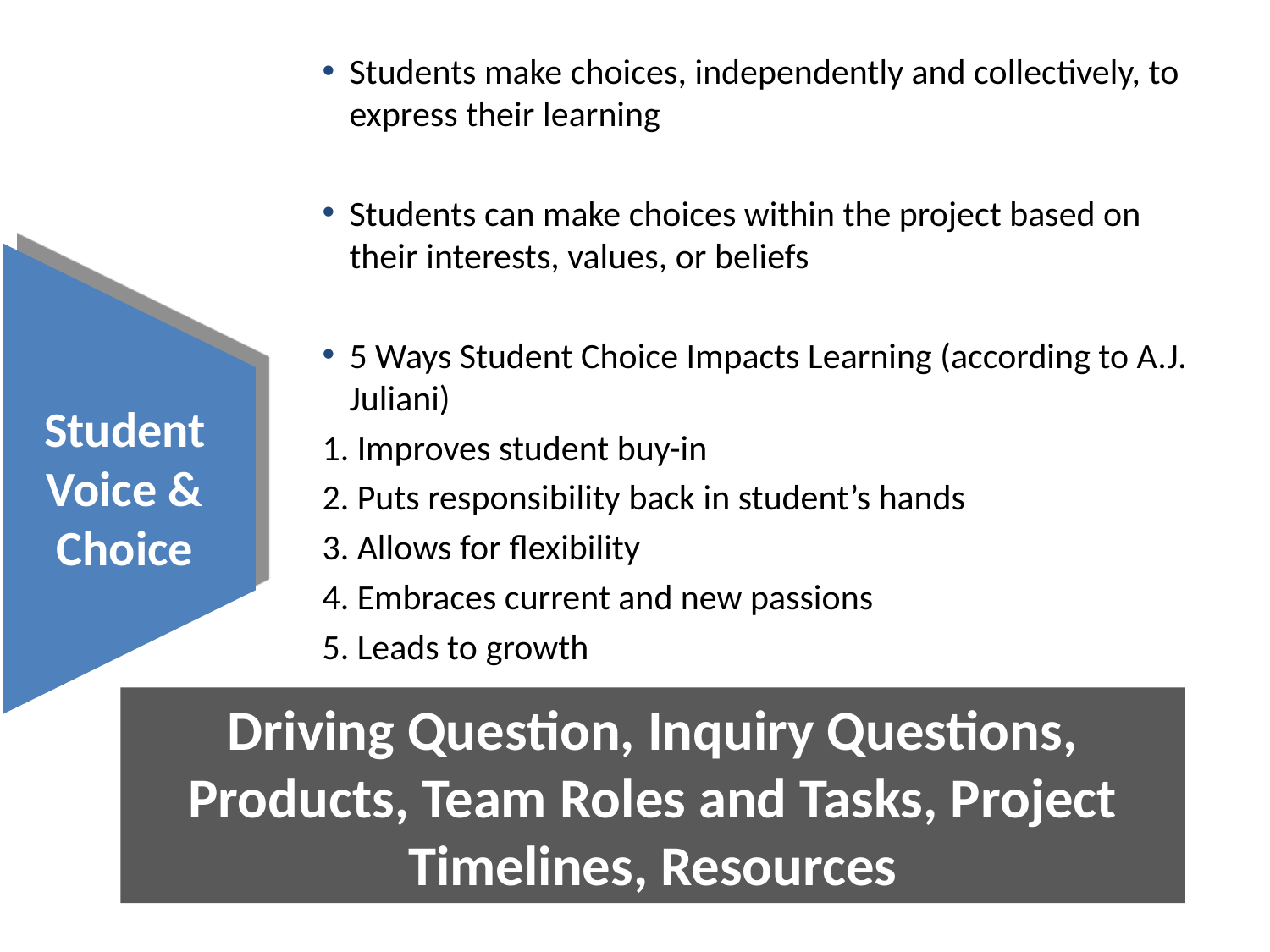

Students make choices, independently and collectively, to express their learning

Students can make choices within the project based on their interests, values, or beliefs

5 Ways Student Choice Impacts Learning (according to A.J. Juliani)
	1. Improves student buy-in
	2. Puts responsibility back in student’s hands
	3. Allows for flexibility
	4. Embraces current and new passions
	5. Leads to growth

Student
Voice &
Choice
Driving Question, Inquiry Questions, Products, Team Roles and Tasks, Project Timelines, Resources